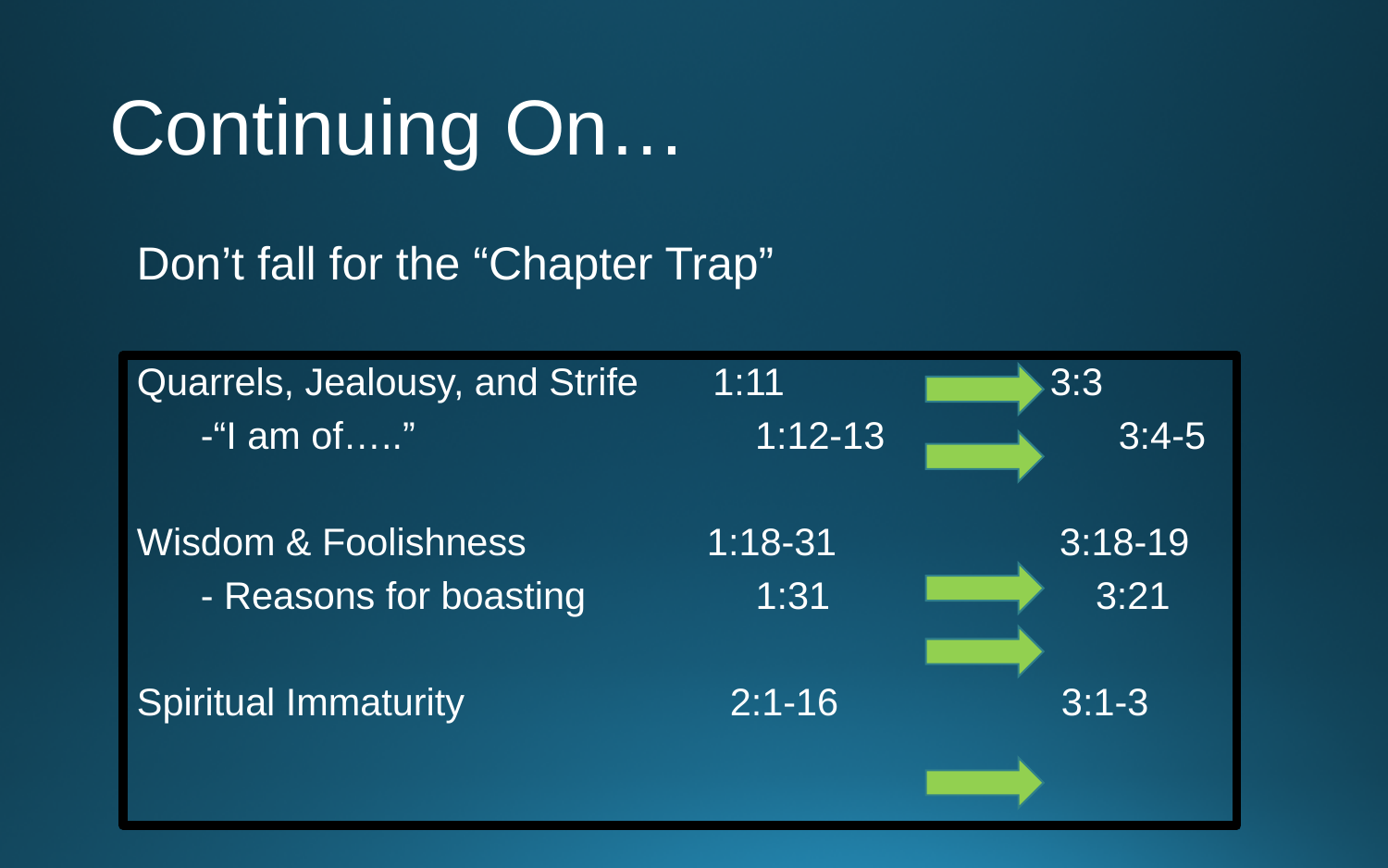

# Continuing On…
Don’t fall for the “Chapter Trap”
Quarrels, Jealousy, and Strife	1:11                         3:3
      -“I am of…..”                                1:12-13                      3:4-5

Wisdom & Foolishness                 1:18-31                     3:18-19
      - Reasons for boasting                1:31                         3:21

Spiritual Immaturity                         2:1-16                     3:1-3